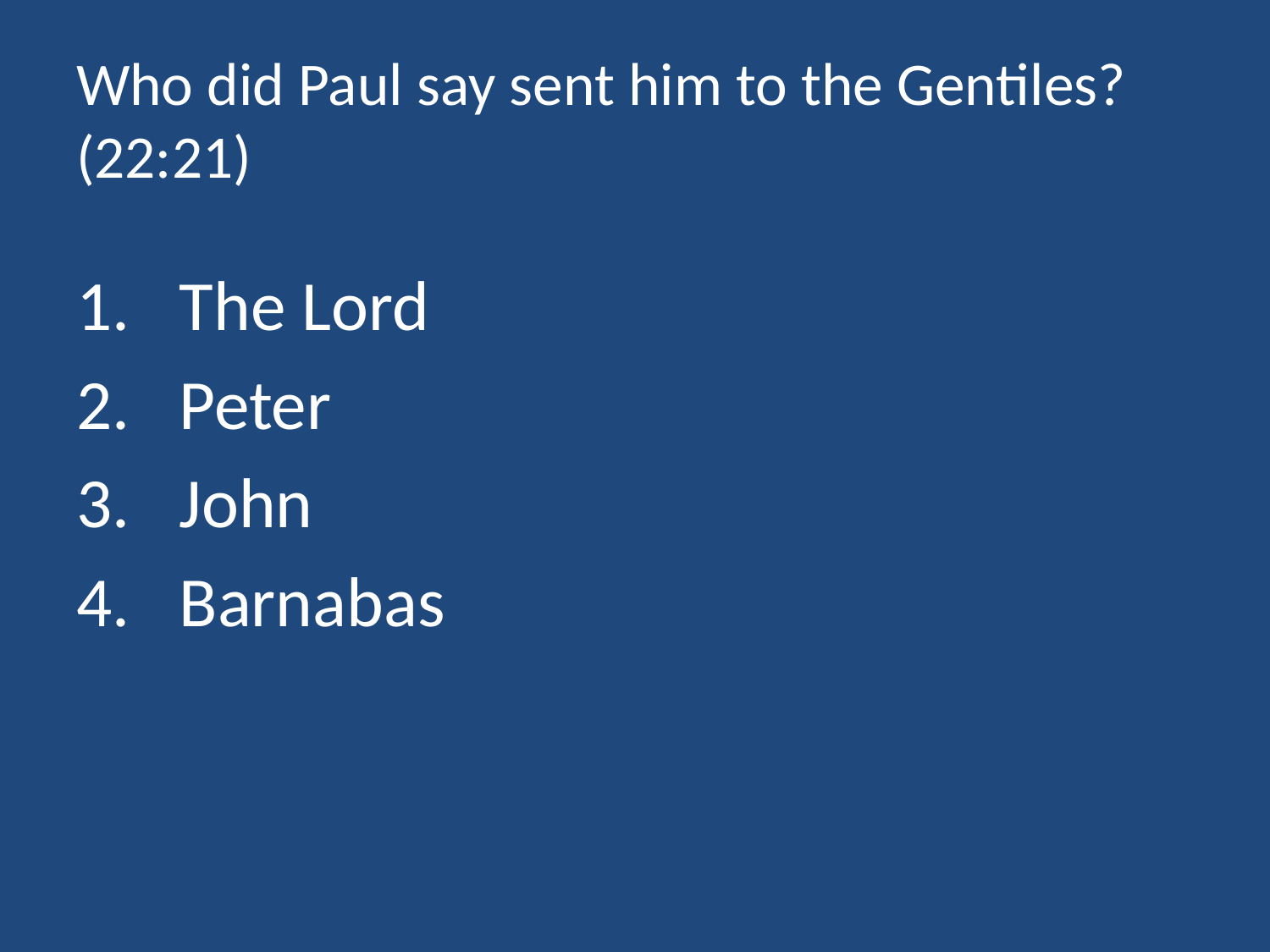

# Who did Paul say sent him to the Gentiles?  (22:21)
The Lord
Peter
John
Barnabas